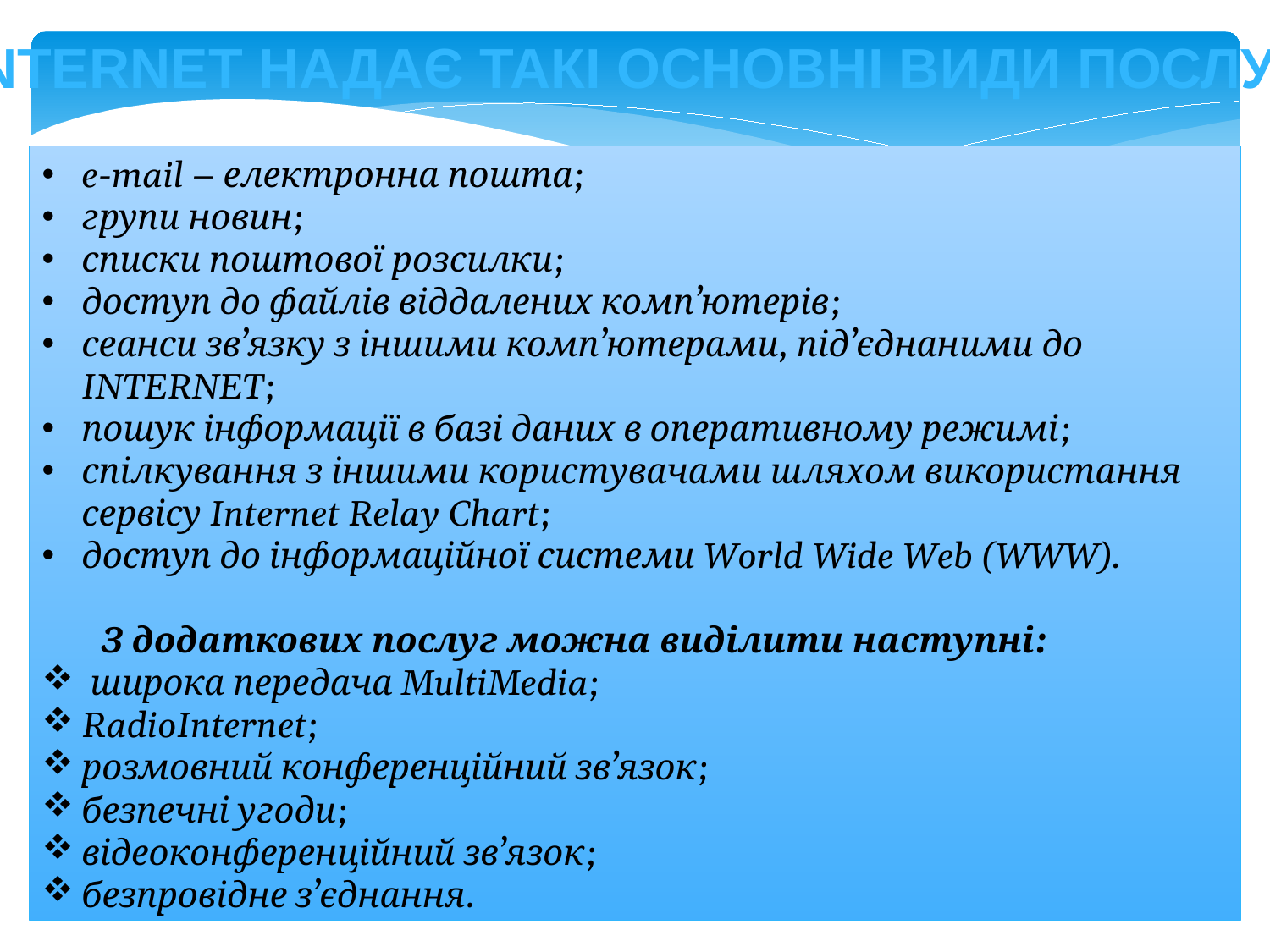

INTERNET надає такі основні види послуг
e-mail – електронна пошта;
групи новин;
списки поштової розсилки;
доступ до файлів віддалених комп’ютерів;
сеанси зв’язку з іншими комп’ютерами, під’єднаними до INTERNET;
пошук інформації в базі даних в оперативному режимі;
спілкування з іншими користувачами шляхом використання сервісу Internet Relay Chart;
доступ до інформаційної системи World Wide Web (WWW).

       З додаткових послуг можна виділити наступні:
 широка передача MultiMedia;
RadioInternet;
розмовний конференційний зв’язок;
безпечні угоди;
відеоконференційний зв’язок;
безпровідне з’єднання.